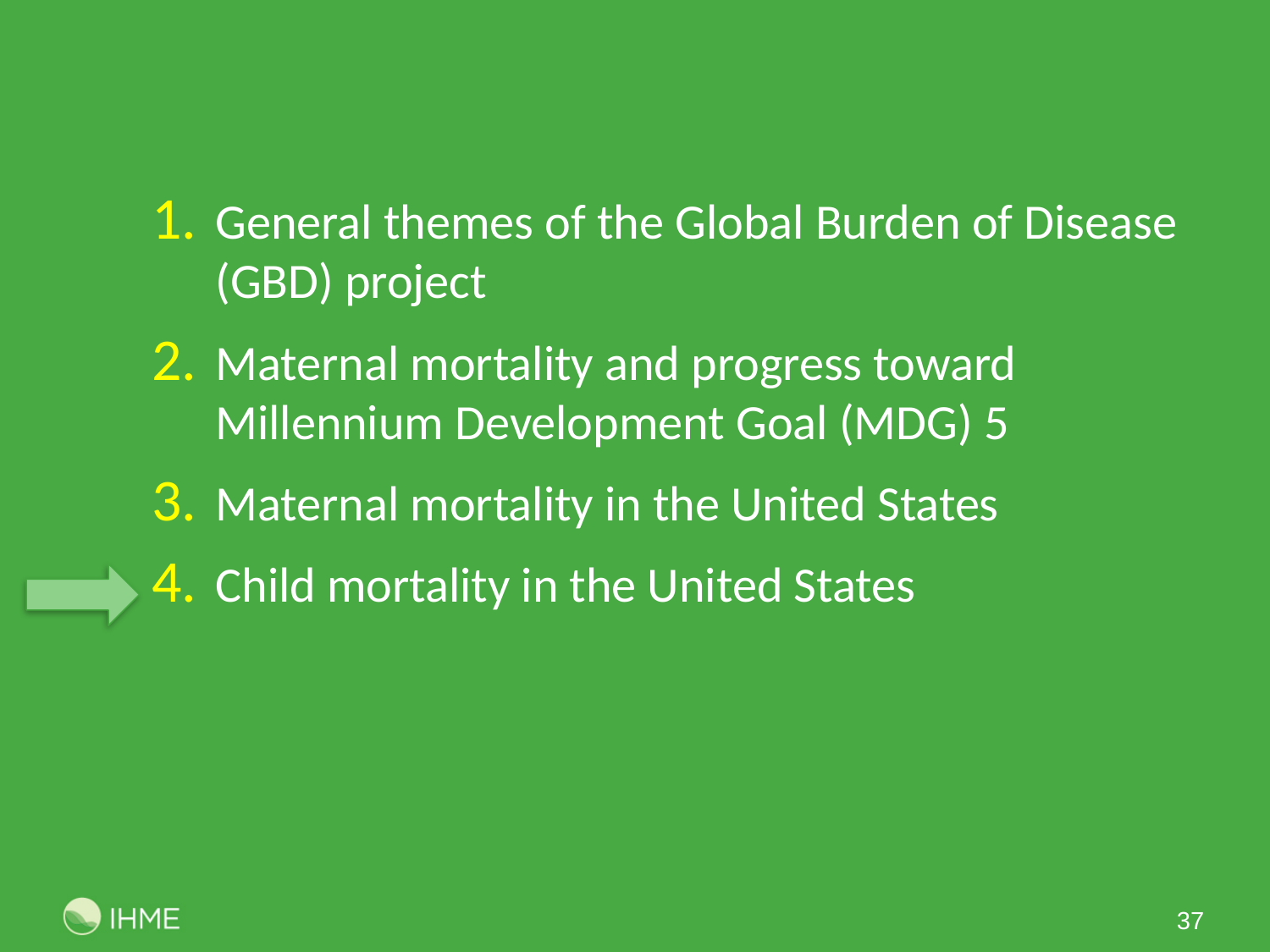

# Outline
General themes of the Global Burden of Disease (GBD) project
Maternal mortality and progress toward Millennium Development Goal (MDG) 5
Maternal mortality in the United States
Child mortality in the United States

37